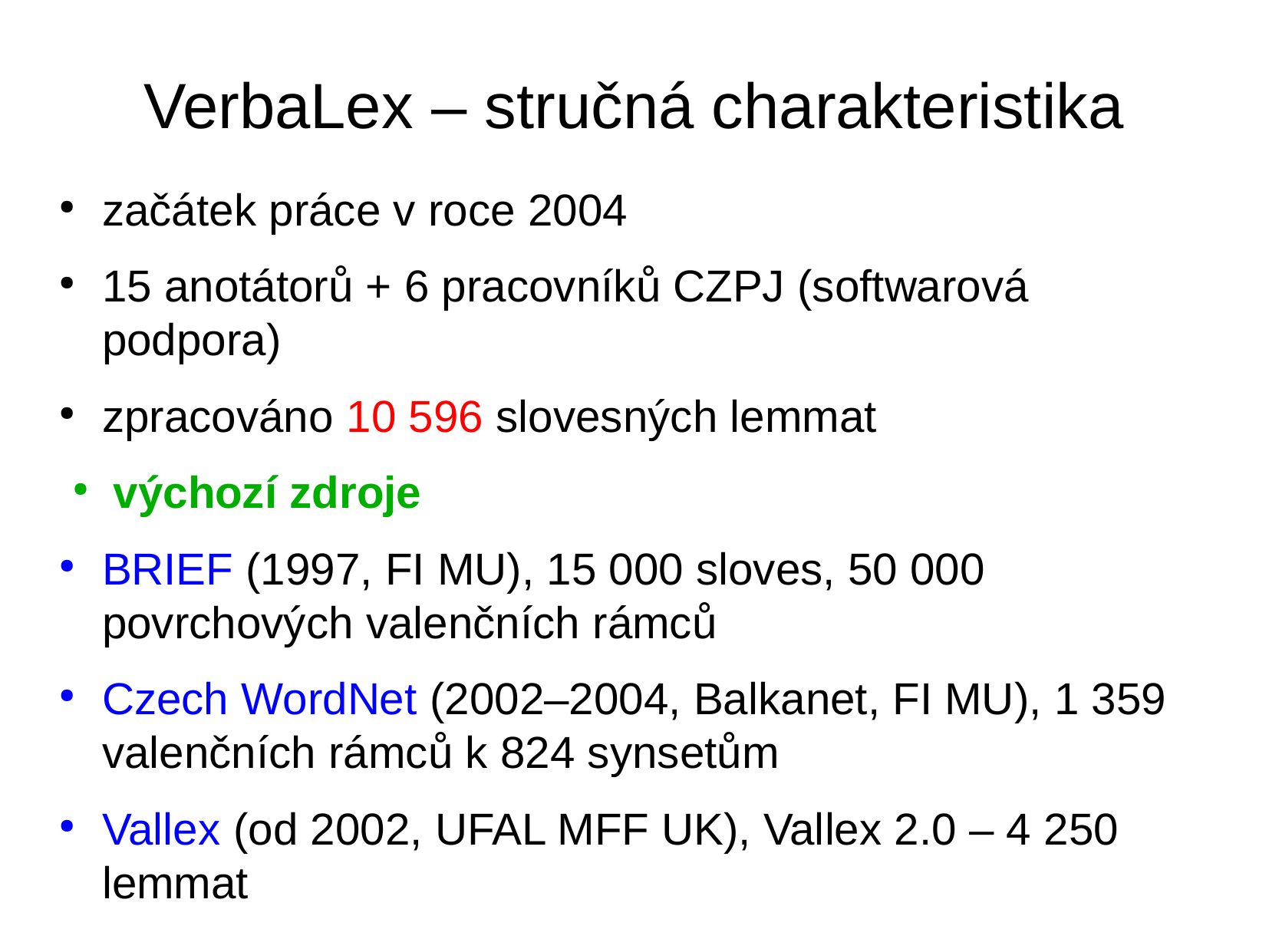

VerbaLex – stručná charakteristika
začátek práce v roce 2004
15 anotátorů + 6 pracovníků CZPJ (softwarová podpora)
zpracováno 10 596 slovesných lemmat
výchozí zdroje
BRIEF (1997, FI MU), 15 000 sloves, 50 000 povrchových valenčních rámců
Czech WordNet (2002–2004, Balkanet, FI MU), 1 359 valenčních rámců k 824 synsetům
Vallex (od 2002, UFAL MFF UK), Vallex 2.0 – 4 250 lemmat